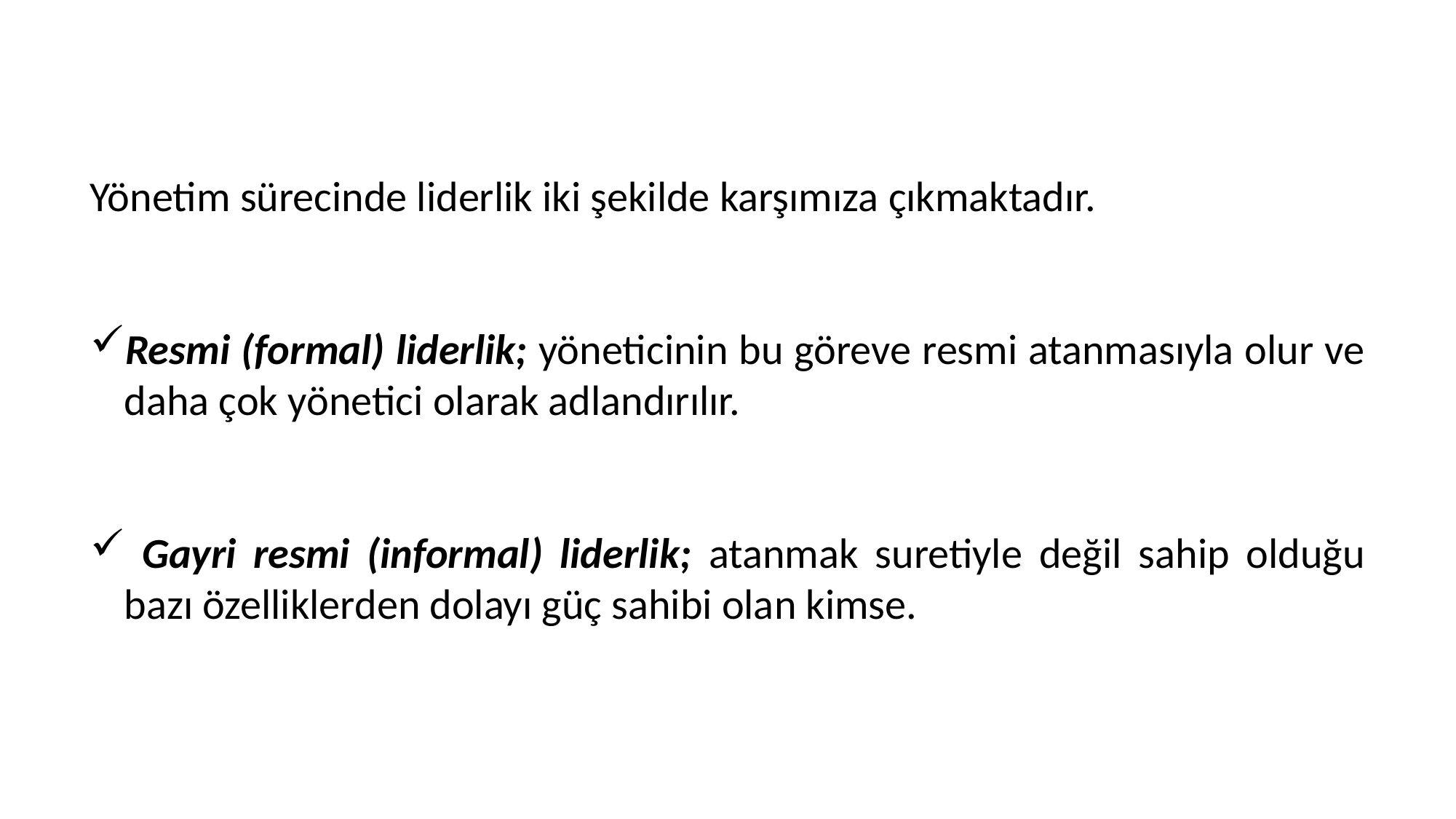

Yönetim sürecinde liderlik iki şekilde karşımıza çıkmaktadır.

Resmi (formal) liderlik; yöneticinin bu göreve resmi atanmasıyla olur ve daha çok yönetici olarak adlandırılır.

 Gayri resmi (informal) liderlik; atanmak suretiyle değil sahip olduğu bazı özelliklerden dolayı güç sahibi olan kimse.